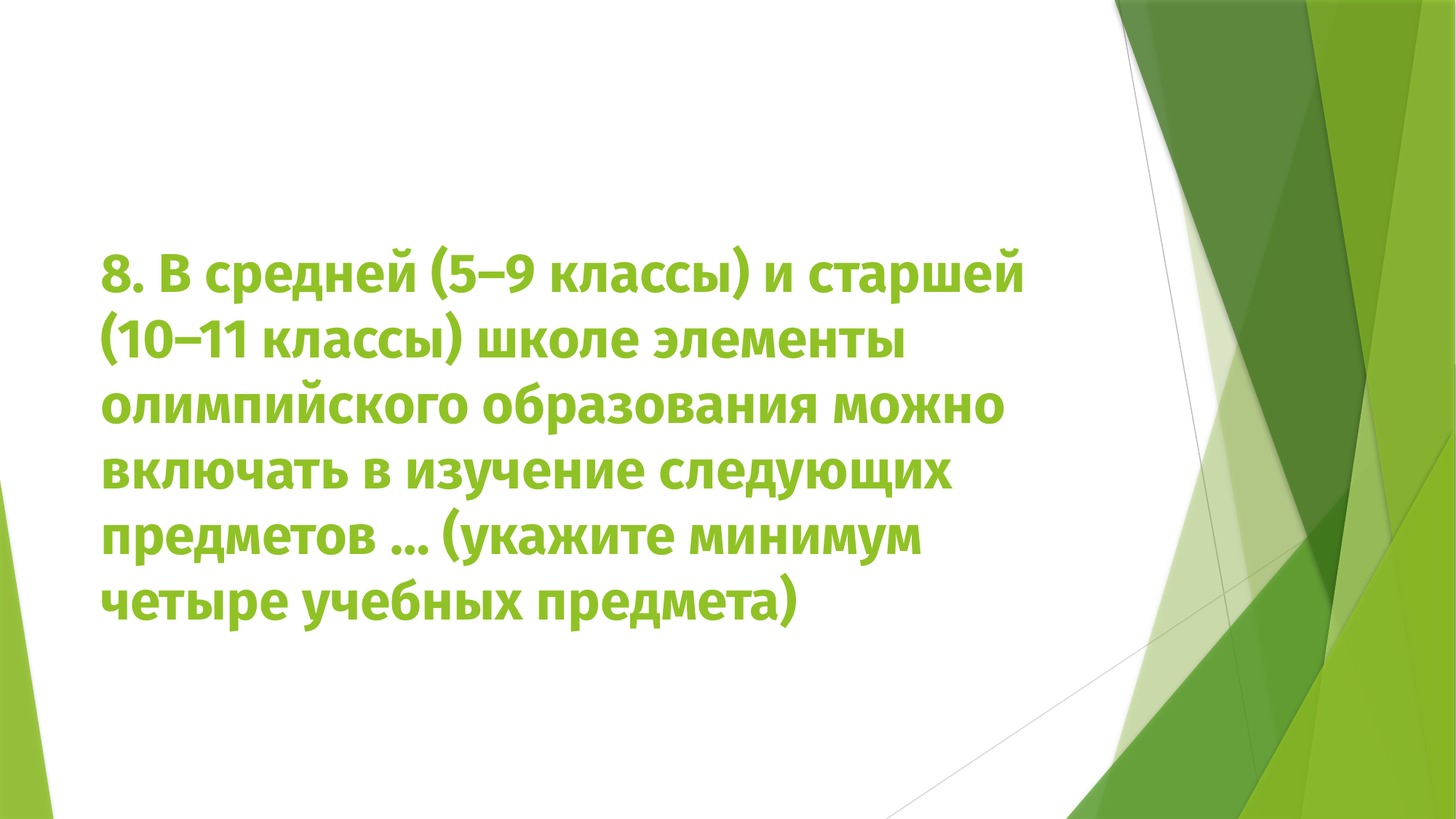

# 8. В средней (5–9 классы) и старшей (10–11 классы) школе элементы олимпийского образования можно включать в изучение следующих предметов … (укажите минимум четыре учебных предмета)